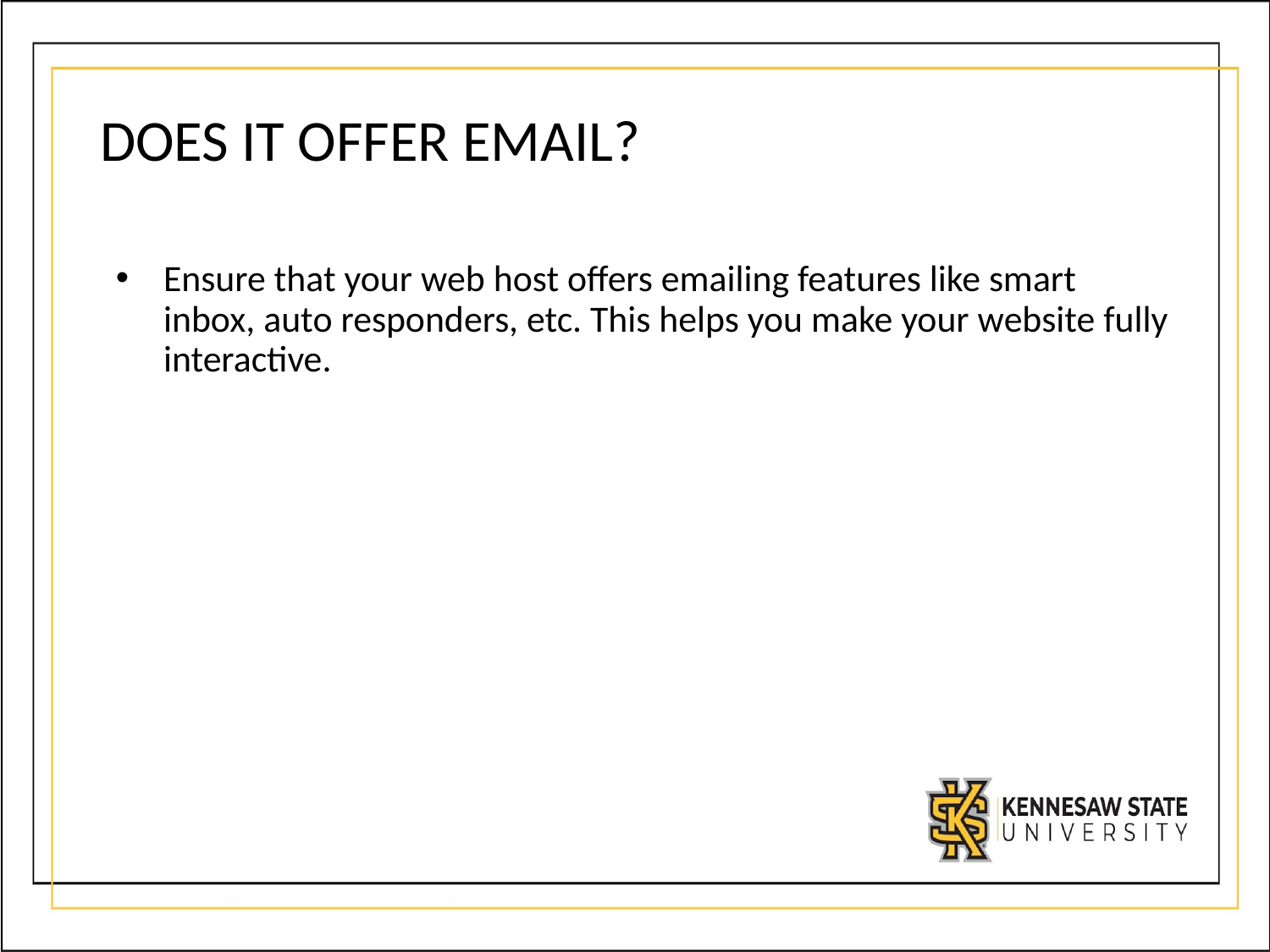

# DOES IT OFFER EMAIL?
Ensure that your web host offers emailing features like smart inbox, auto responders, etc. This helps you make your website fully interactive.